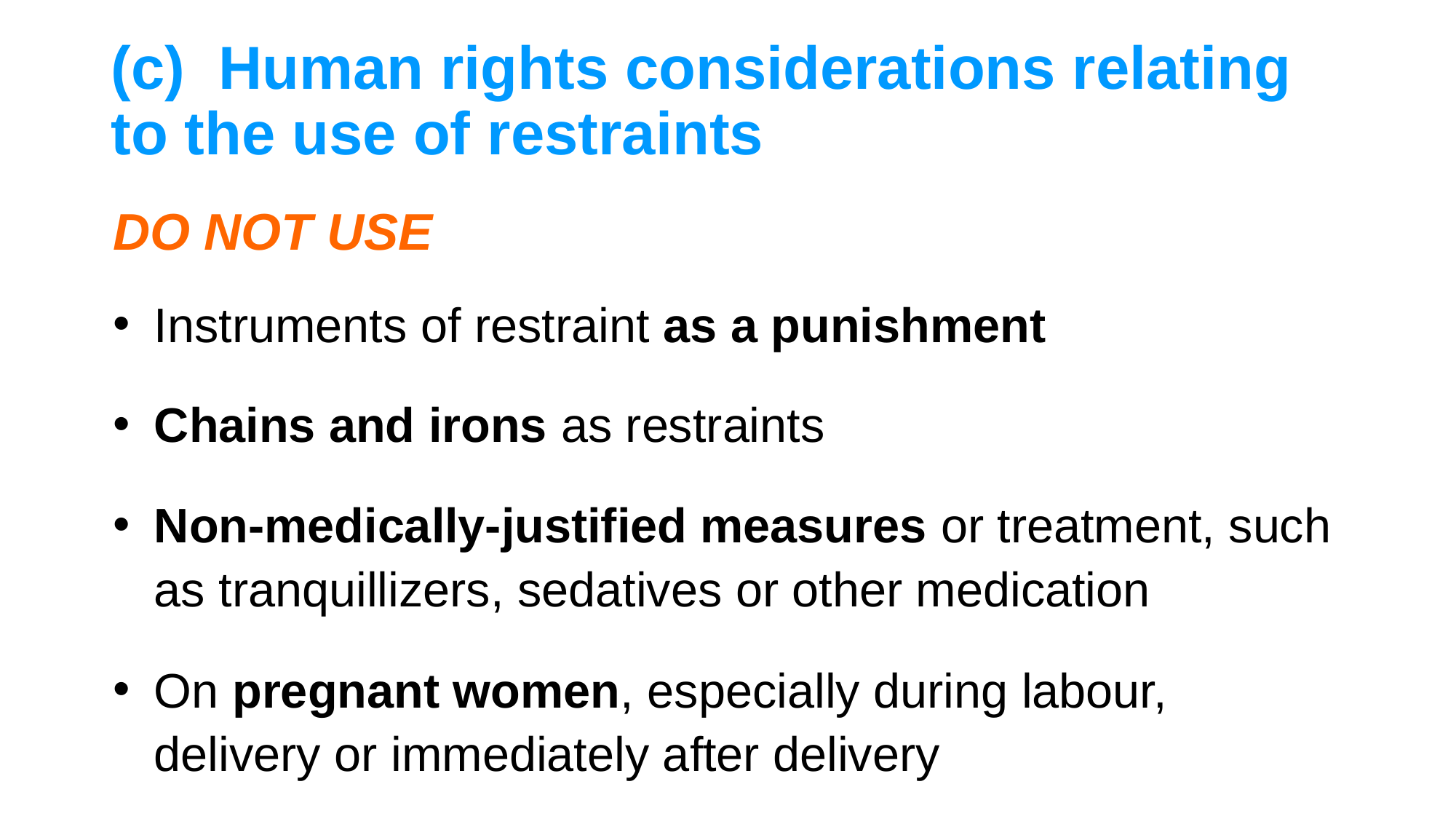

# (c)  Human rights considerations relating to the use of restraints
DO NOT USE
Instruments of restraint as a punishment
Chains and irons as restraints
Non-medically-justified measures or treatment, such as tranquillizers, sedatives or other medication
On pregnant women, especially during labour, delivery or immediately after delivery